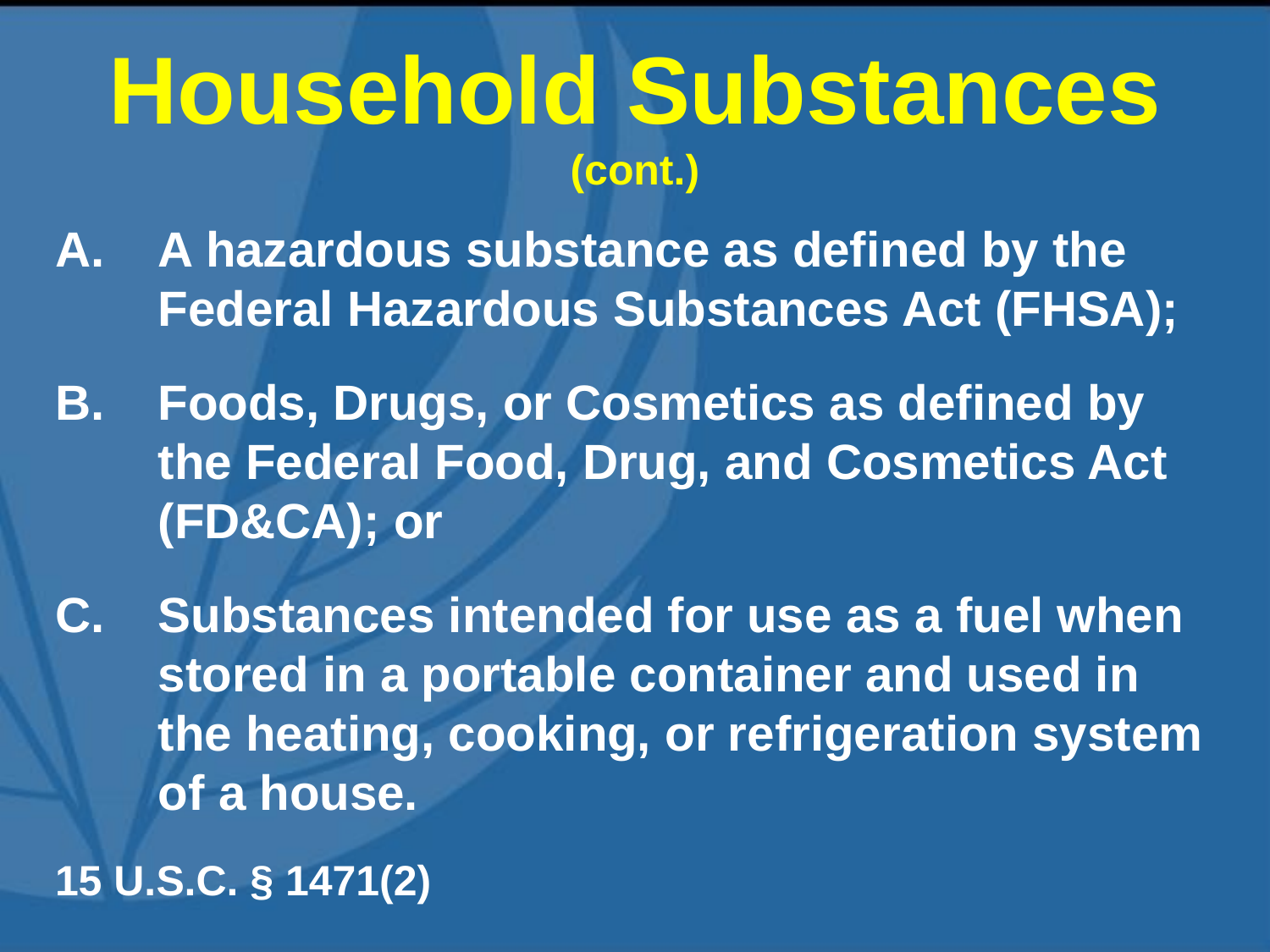

# Household Substances (cont.)
A hazardous substance as defined by the Federal Hazardous Substances Act (FHSA);

Foods, Drugs, or Cosmetics as defined by the Federal Food, Drug, and Cosmetics Act (FD&CA); or

Substances intended for use as a fuel when stored in a portable container and used in the heating, cooking, or refrigeration system of a house.

15 U.S.C. § 1471(2)